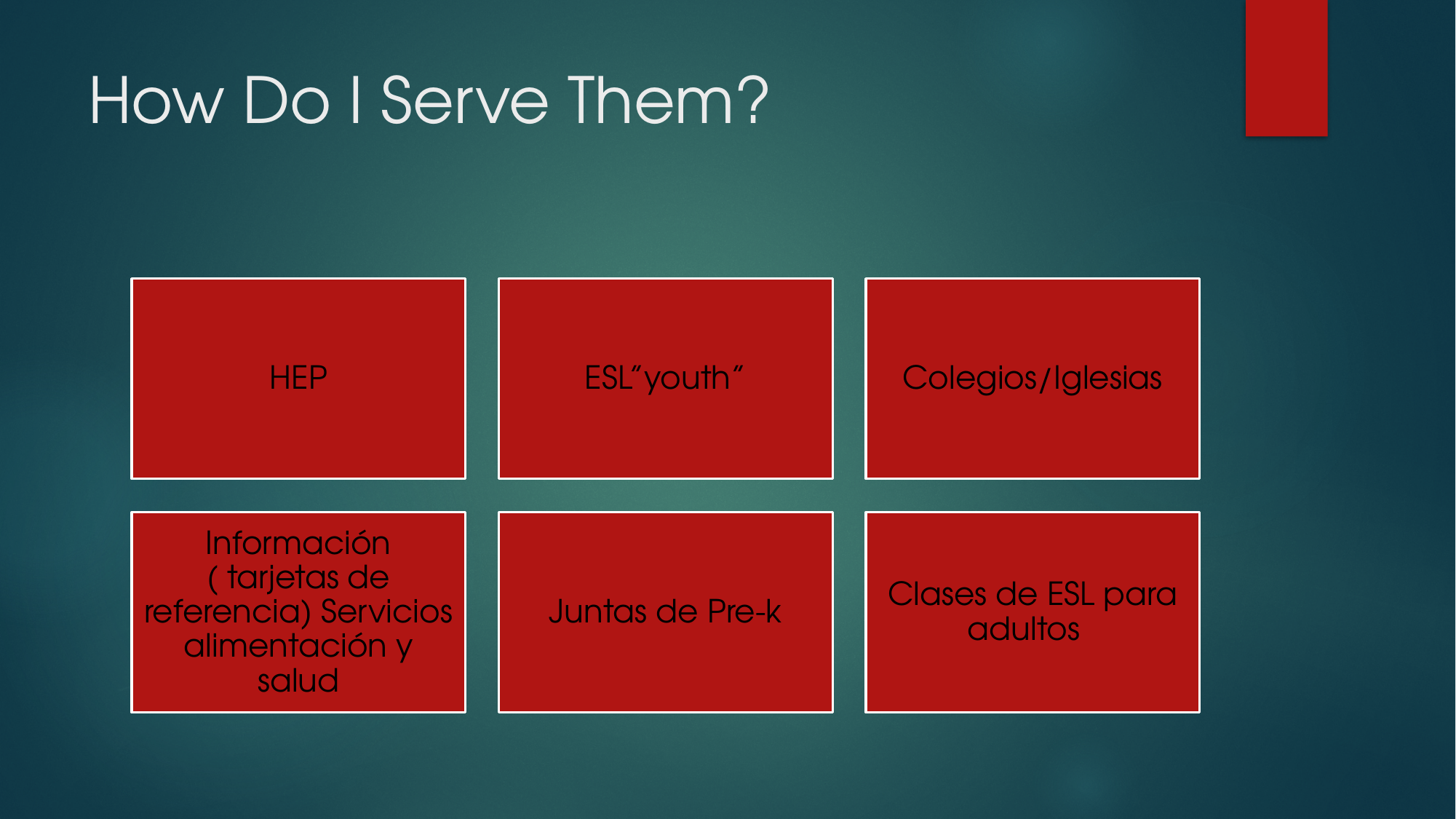

# How Do I Serve Them?
HEP
ESL”youth”
Colegios/Iglesias
Información ( tarjetas de referencia) Servicios alimentación y salud
Juntas de Pre-k
Clases de ESL para adultos